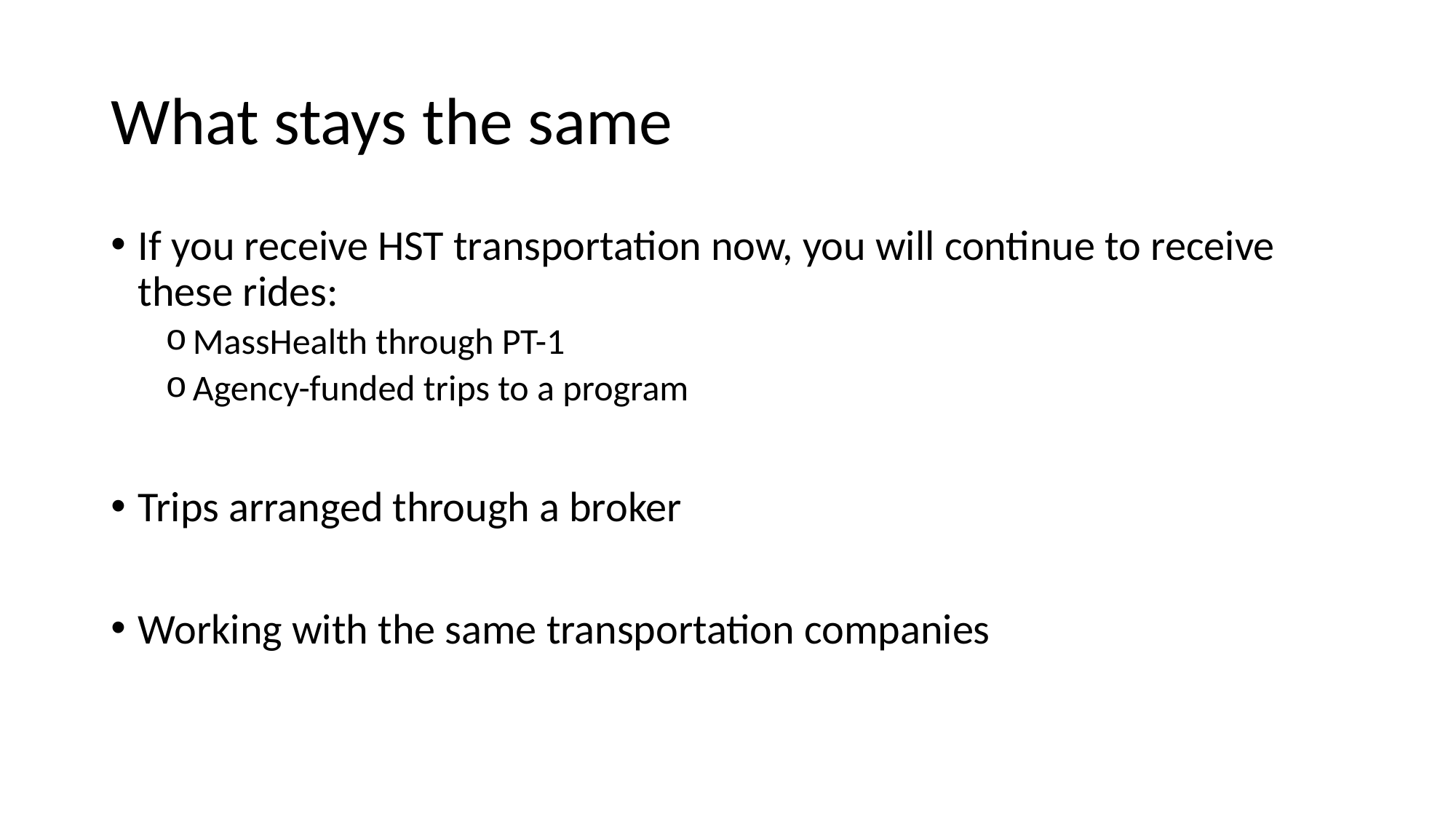

# What stays the same
If you receive HST transportation now, you will continue to receive these rides:
MassHealth through PT-1
Agency-funded trips to a program

Trips arranged through a broker

Working with the same transportation companies